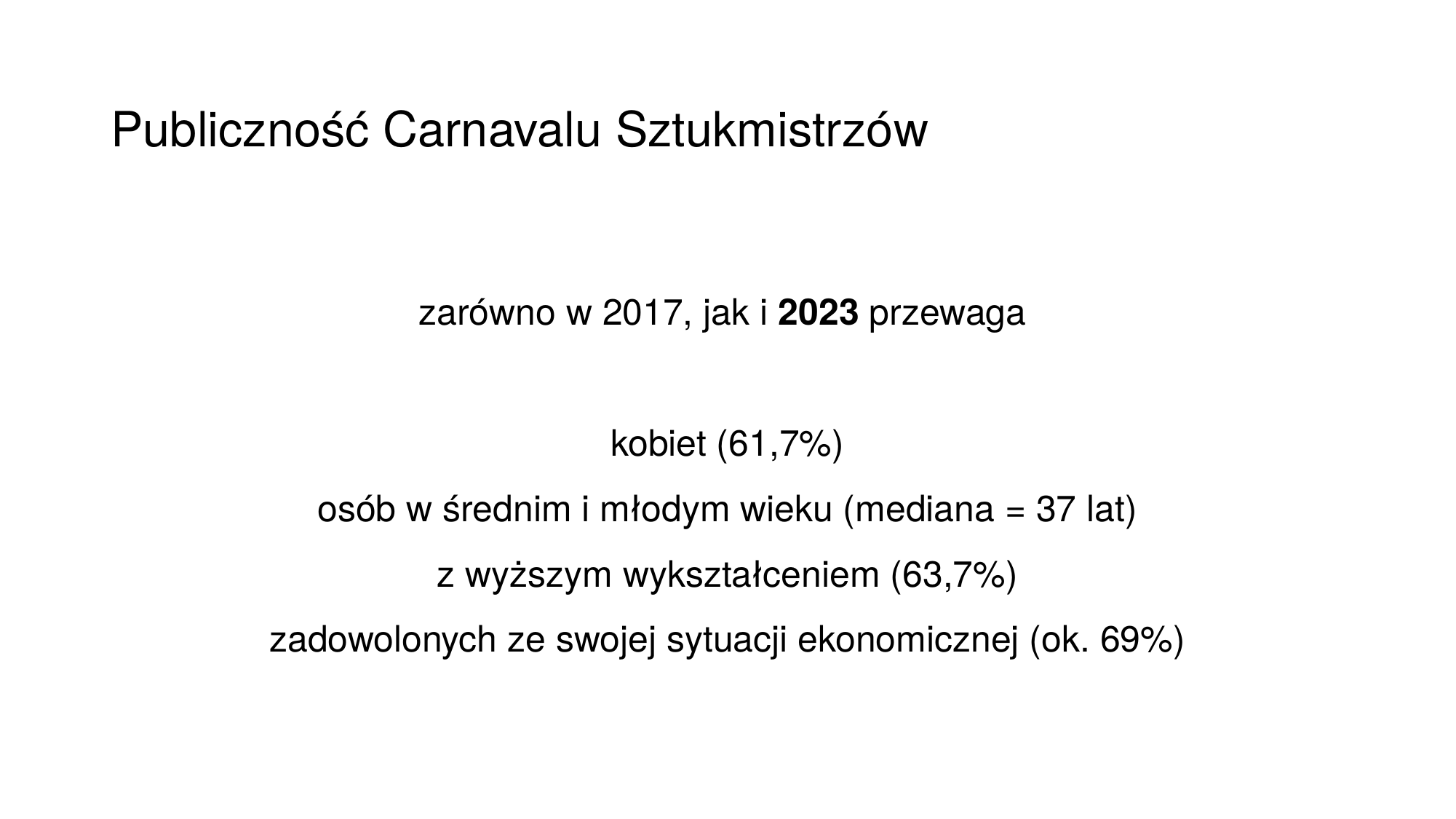

# Publiczność Carnavalu Sztukmistrzów

zarówno w 2017, jak i 2023 przewaga

kobiet (61,7%)
osób w średnim i młodym wieku (mediana = 37 lat)
z wyższym wykształceniem (63,7%)
zadowolonych ze swojej sytuacji ekonomicznej (ok. 69%)